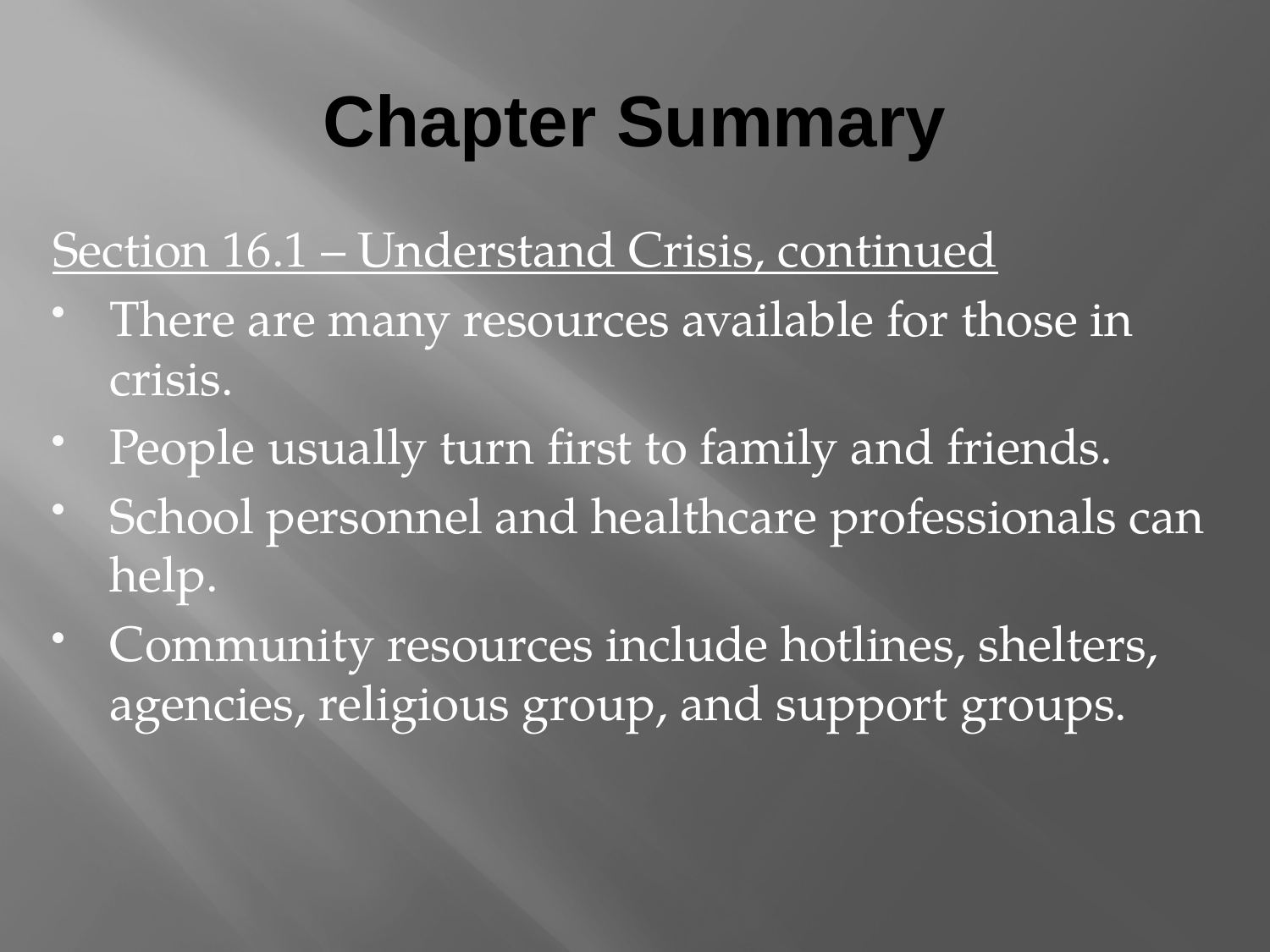

# Chapter Summary
Section 16.1 – Understand Crisis, continued
There are many resources available for those in crisis.
People usually turn first to family and friends.
School personnel and healthcare professionals can help.
Community resources include hotlines, shelters, agencies, religious group, and support groups.